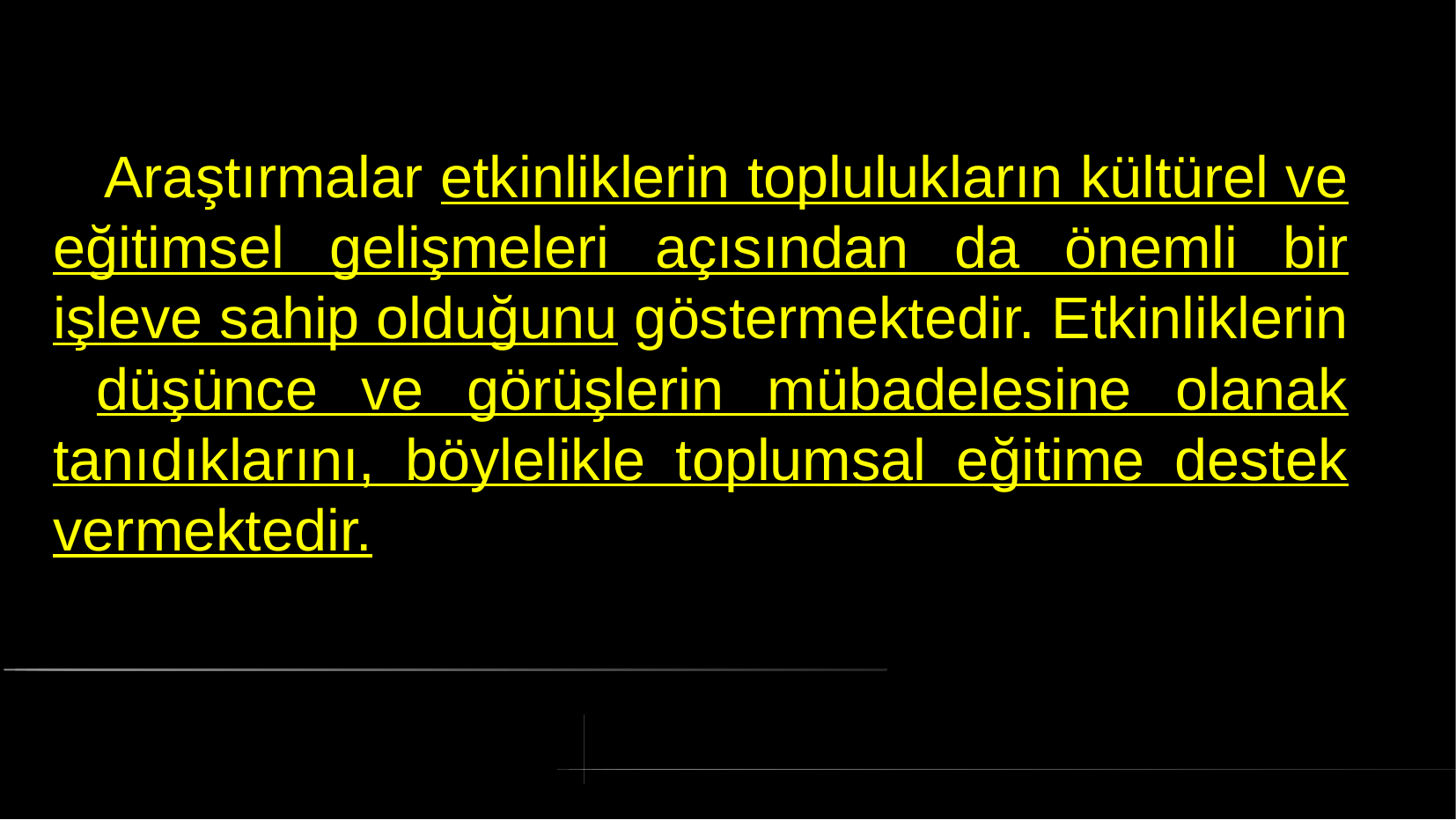

# Araştırmalar etkinliklerin toplulukların kültürel ve eğitimsel gelişmeleri açısından da önemli bir işleve sahip olduğunu göstermektedir. Etkinliklerin  düşünce ve görüşlerin mübadelesine olanak tanıdıklarını, böylelikle toplumsal eğitime destek vermektedir.